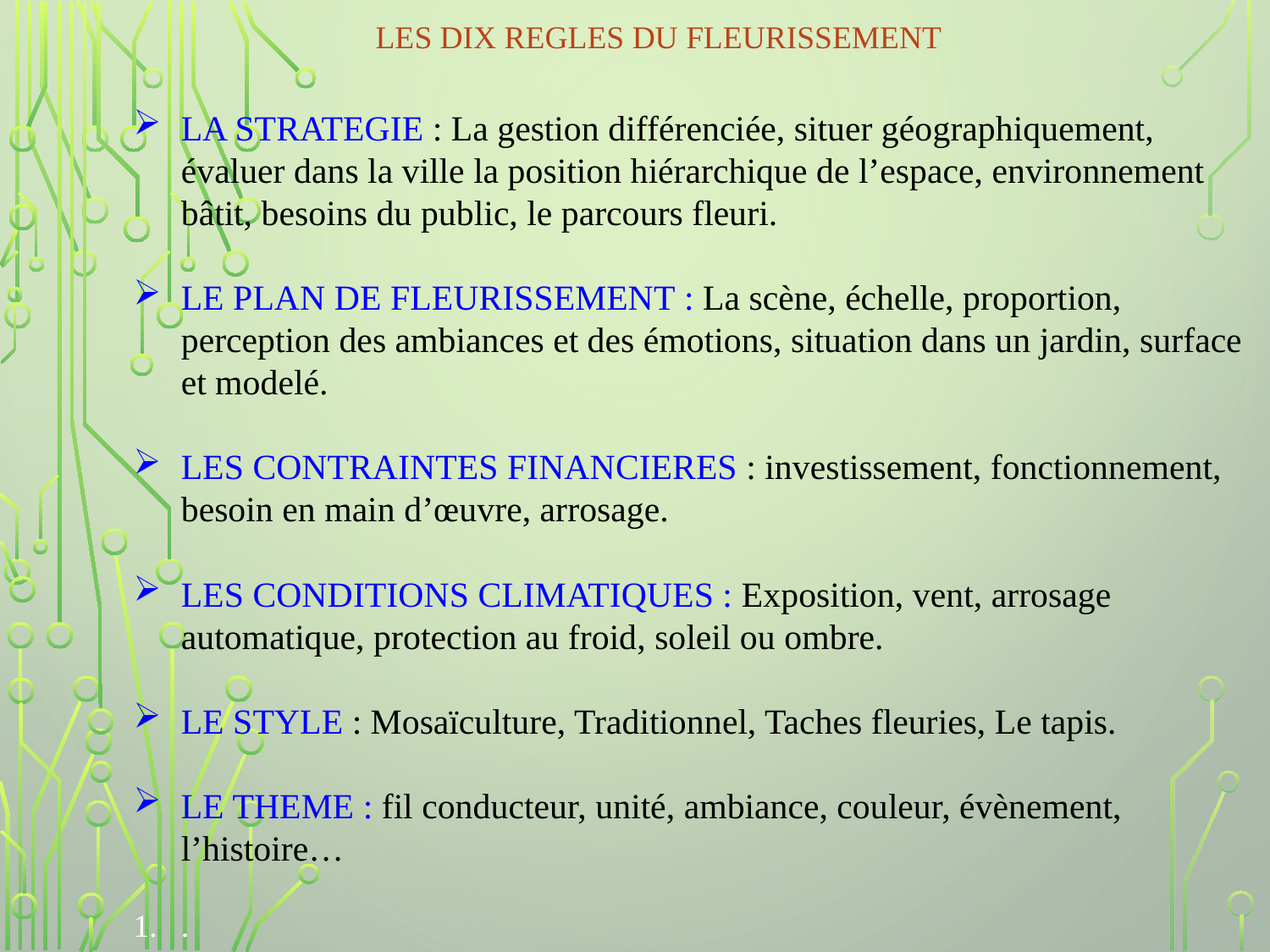

LES DIX REGLES DU FLEURISSEMENT
LA STRATEGIE : La gestion différenciée, situer géographiquement, évaluer dans la ville la position hiérarchique de l’espace, environnement bâtit, besoins du public, le parcours fleuri.

LE PLAN DE FLEURISSEMENT : La scène, échelle, proportion, perception des ambiances et des émotions, situation dans un jardin, surface et modelé.

LES CONTRAINTES FINANCIERES : investissement, fonctionnement, besoin en main d’œuvre, arrosage.

LES CONDITIONS CLIMATIQUES : Exposition, vent, arrosage automatique, protection au froid, soleil ou ombre.

LE STYLE : Mosaïculture, Traditionnel, Taches fleuries, Le tapis.

LE THEME : fil conducteur, unité, ambiance, couleur, évènement, l’histoire…

.